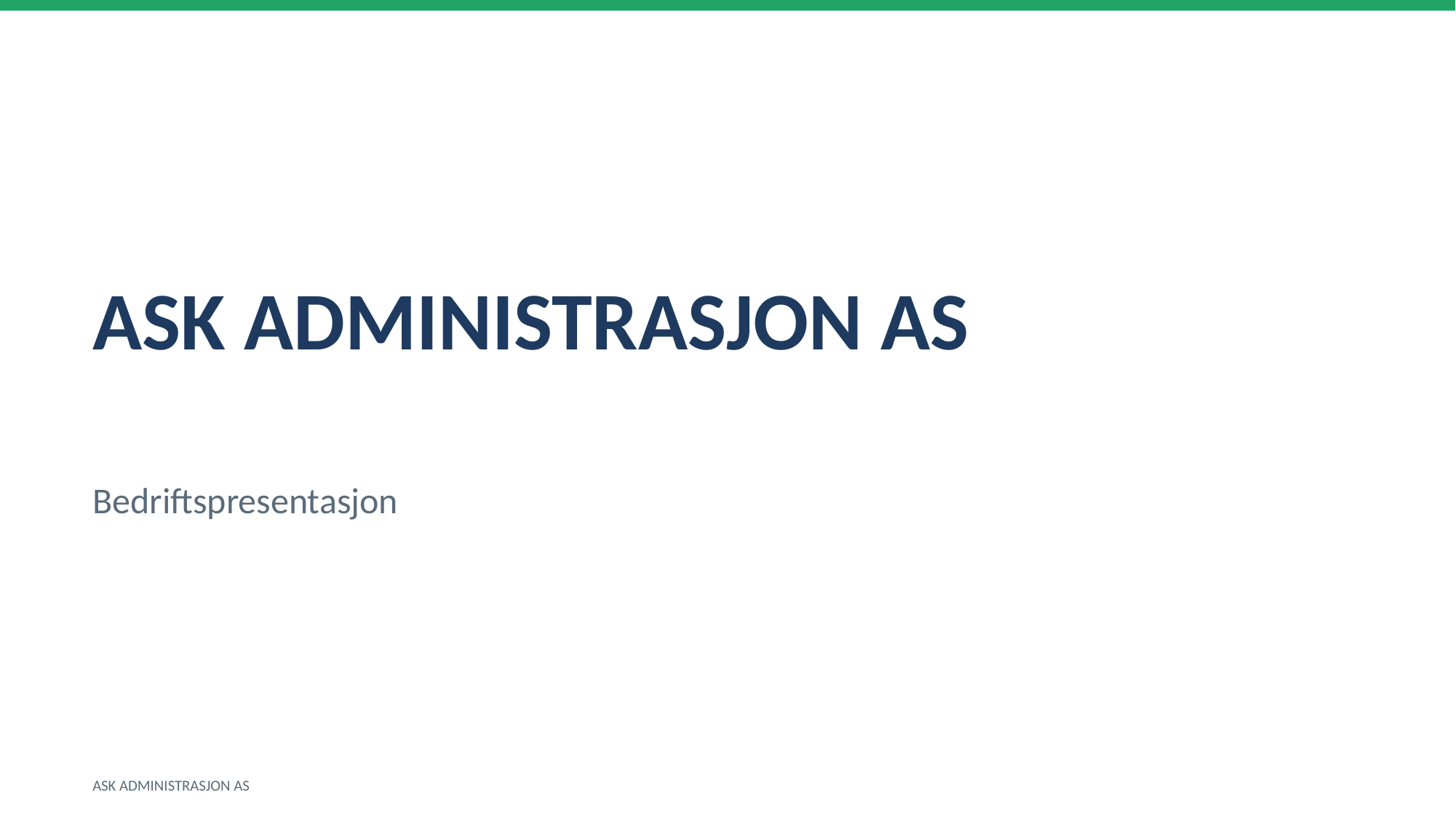

ASK ADMINISTRASJON AS
Bedriftspresentasjon
ASK ADMINISTRASJON AS